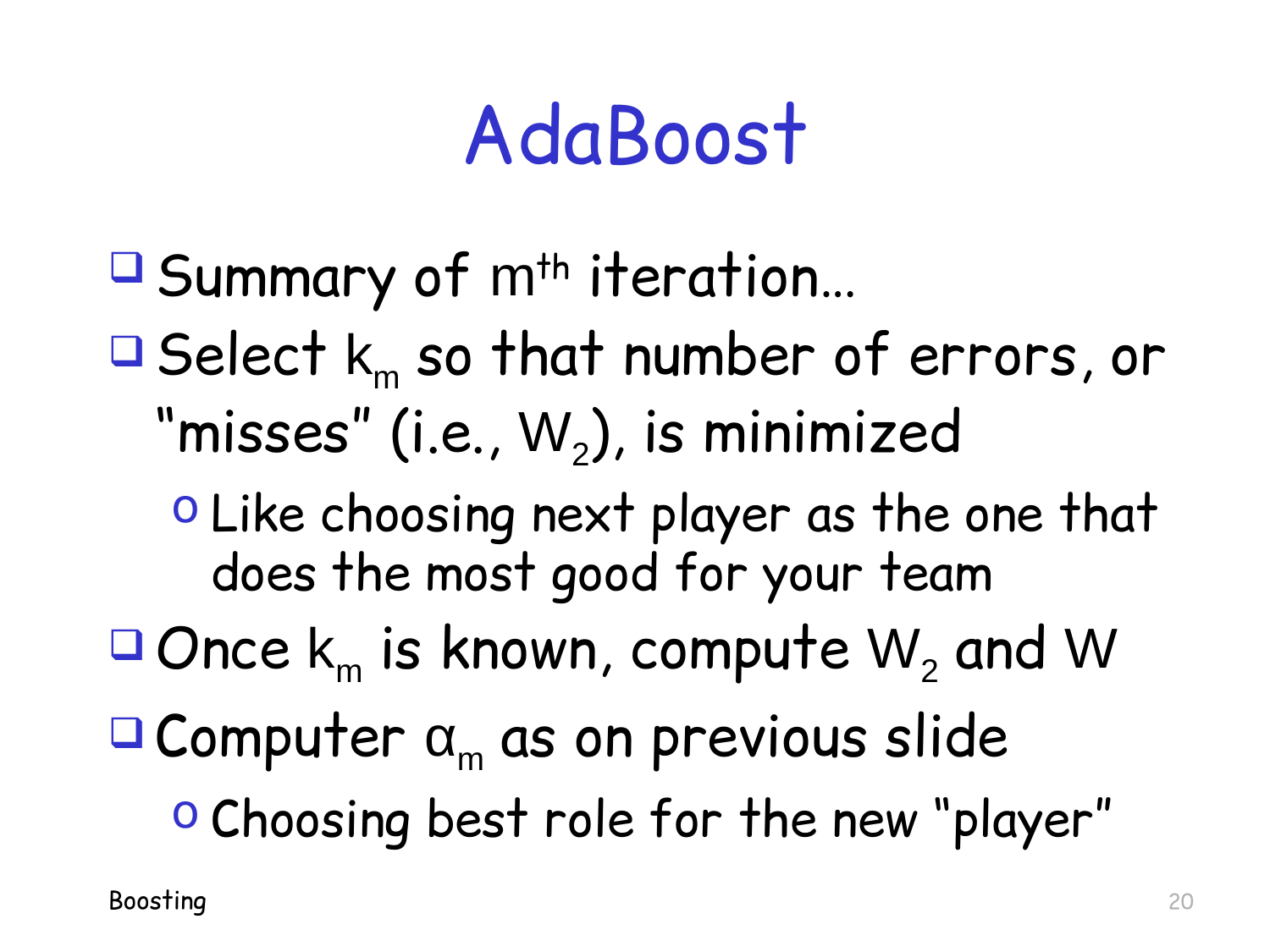

# AdaBoost
Summary of mth iteration…
Select km so that number of errors, or “misses” (i.e., W2), is minimized
Like choosing next player as the one that does the most good for your team
Once km is known, compute W2 and W
Computer αm as on previous slide
Choosing best role for the new “player”

Boosting
20